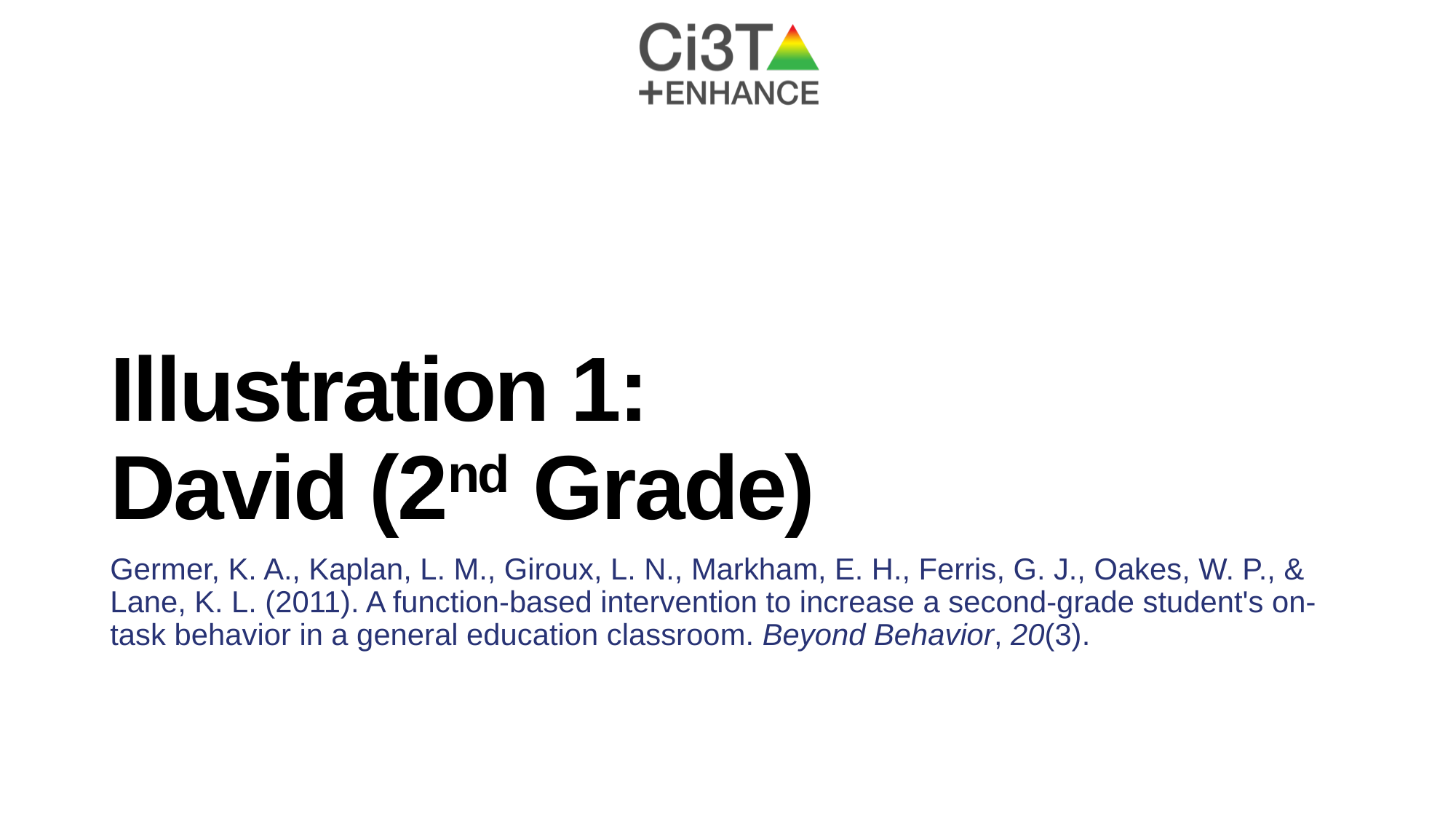

# Illustration 1: David (2nd Grade)
Germer, K. A., Kaplan, L. M., Giroux, L. N., Markham, E. H., Ferris, G. J., Oakes, W. P., & Lane, K. L. (2011). A function-based intervention to increase a second-grade student's on-task behavior in a general education classroom. Beyond Behavior, 20(3).